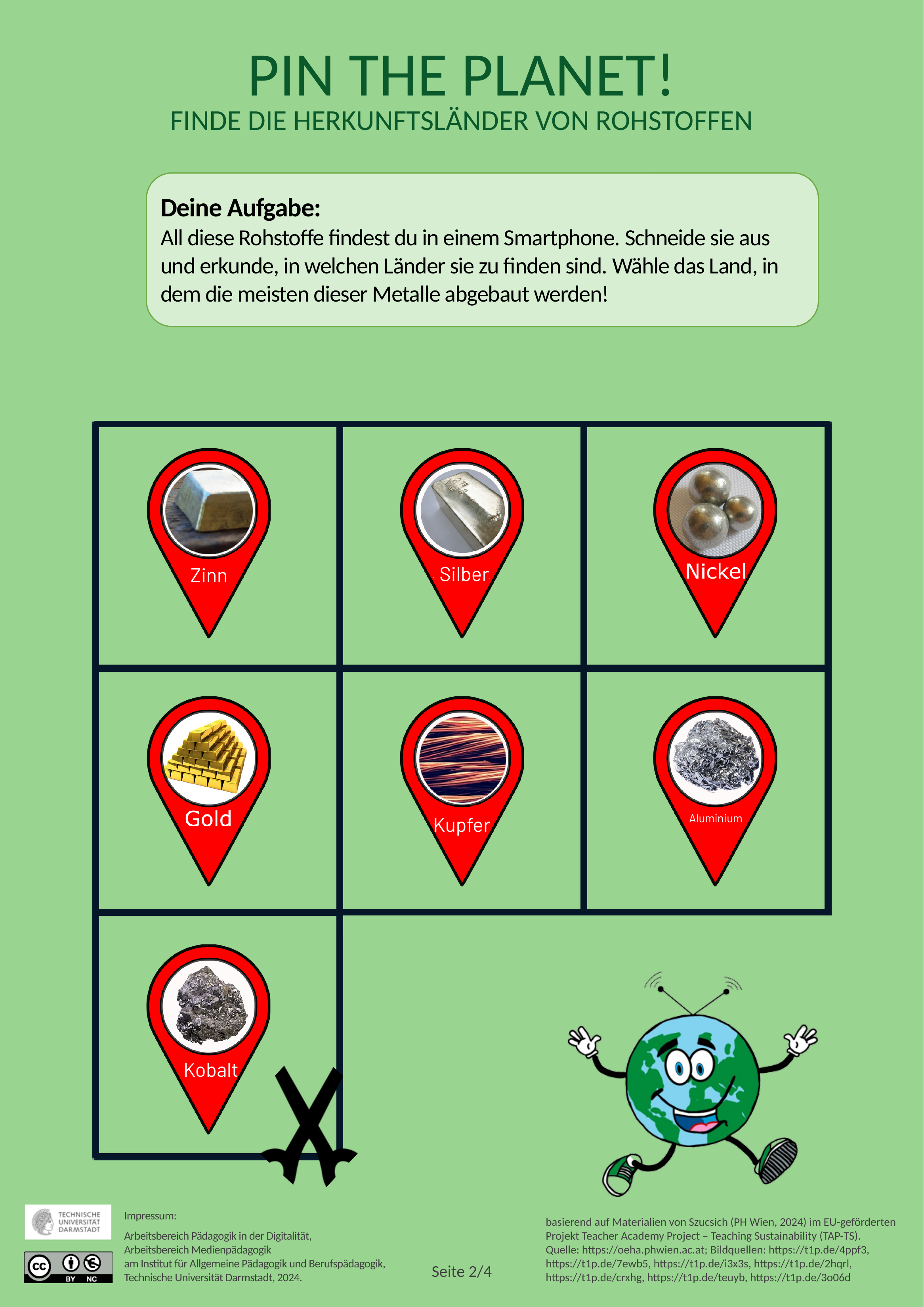

PIN THE PLANET!
FINDE DIE HERKUNFTSLÄNDER VON ROHSTOFFEN
Deine Aufgabe:
All diese Rohstoffe findest du in einem Smartphone. Schneide sie aus und erkunde, in welchen Länder sie zu finden sind. Wähle das Land, in dem die meisten dieser Metalle abgebaut werden!

Zinn

Silber

Kupfer

Aluminium

Kobalt

basierend auf Materialien von Szucsich (PH Wien, 2024) im EU-geförderten Projekt Teacher Academy Project – Teaching Sustainability (TAP-TS).
Quelle: https://oeha.phwien.ac.at; Bildquellen: https://t1p.de/4ppf3, https://t1p.de/7ewb5, https://t1p.de/i3x3s, https://t1p.de/2hqrl, https://t1p.de/crxhg, https://t1p.de/teuyb, https://t1p.de/3o06d
Seite 2/4